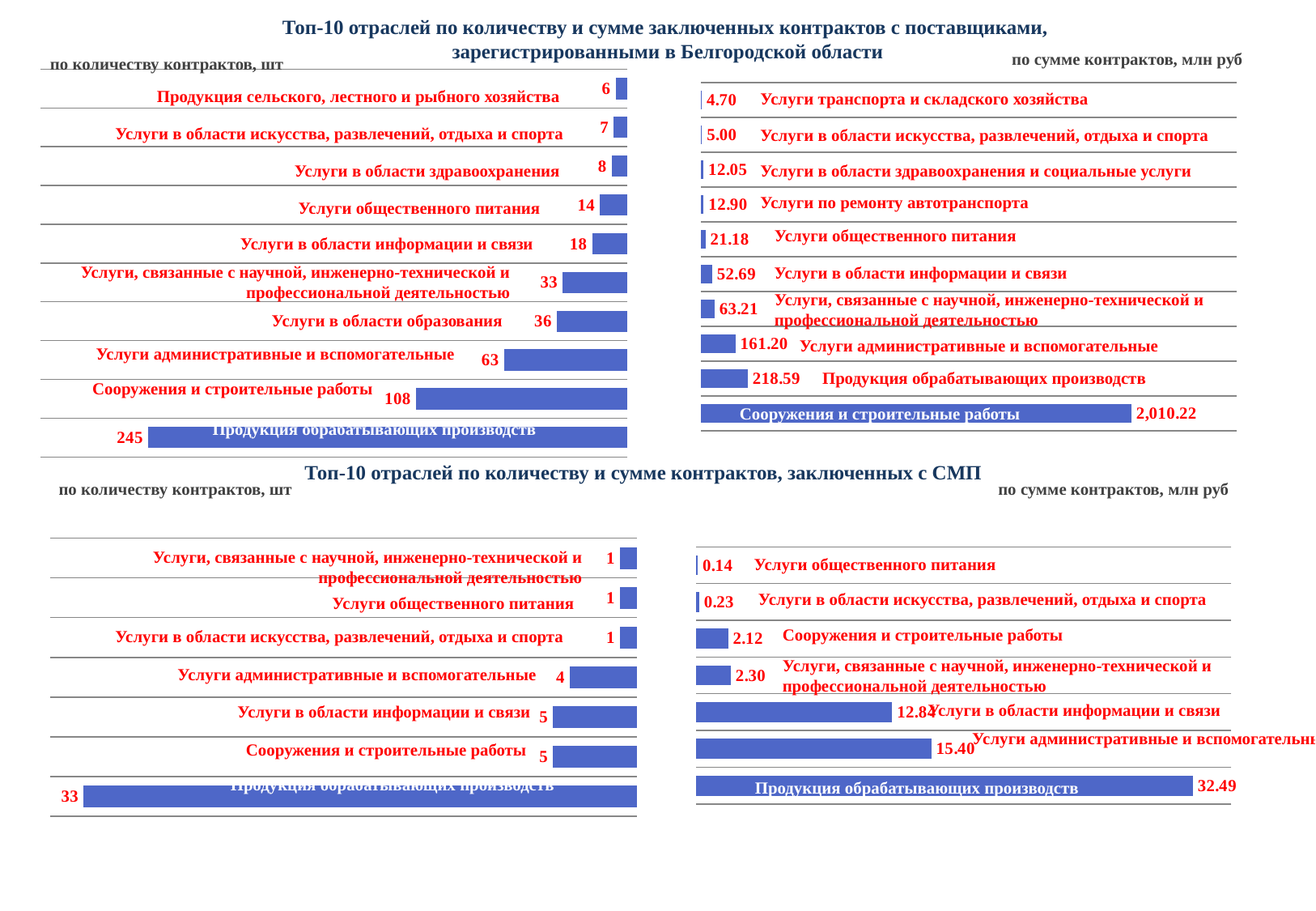

# Топ-10 отраслей по количеству и сумме заключенных контрактов с поставщиками, зарегистрированными в Белгородской области
по сумме контрактов, млн руб
по количеству контрактов, шт

### Chart

| Category | Ряд 1 |
|---|---|
|  | 245.0 |
|  | 108.0 |
|  | 63.0 |
|  | 36.0 |
|  | 33.0 |
|  | 18.0 |
|  | 14.0 |
|  | 8.0 |
|  | 7.0 |
|  | 6.0 |

### Chart

| Category | Ряд 1 |
|---|---|
|  | 2010.22 |
|  | 218.59 |
|  | 161.2 |
|  | 63.21 |
|  | 52.69 |
|  | 21.18 |
|  | 12.9 |
|  | 12.05 |
|  | 5.0 |
|  | 4.7 |
Продукция сельского, лестного и рыбного хозяйства
Услуги транспорта и складского хозяйства
Услуги в области искусства, развлечений, отдыха и спорта
Услуги в области искусства, развлечений, отдыха и спорта
Услуги в области здравоохранения и социальные услуги
Услуги в области здравоохранения
Услуги по ремонту автотранспорта
Услуги общественного питания
Услуги общественного питания
Услуги в области информации и связи
Услуги, связанные с научной, инженерно-технической и профессиональной деятельностью
Услуги в области информации и связи
Услуги, связанные с научной, инженерно-технической и профессиональной деятельностью
Услуги в области образования
Услуги административные и вспомогательные
Услуги административные и вспомогательные
Продукция обрабатывающих производств
Сооружения и строительные работы
Сооружения и строительные работы
Продукция обрабатывающих производств
Топ-10 отраслей по количеству и сумме контрактов, заключенных с СМП
по количеству контрактов, шт
по сумме контрактов, млн руб

### Chart

| Category | Ряд 1 |
|---|---|
|  | 33.0 |
|  | 5.0 |
|  | 5.0 |
|  | 4.0 |
|  | 1.0 |
|  | 1.0 |
|  | 1.0 |

### Chart

| Category | Ряд 1 |
|---|---|
|  | 32.49 |
|  | 15.4 |
|  | 12.84 |
|  | 2.3 |
|  | 2.12 |
|  | 0.23 |
|  | 0.14 |
Услуги, связанные с научной, инженерно-технической и профессиональной деятельностью
Услуги общественного питания
Услуги в области искусства, развлечений, отдыха и спорта
Услуги общественного питания
Сооружения и строительные работы
Услуги в области искусства, развлечений, отдыха и спорта
Услуги, связанные с научной, инженерно-технической и профессиональной деятельностью
Услуги административные и вспомогательные
Услуги в области информации и связи
Услуги в области информации и связи
Услуги административные и вспомогательные
Сооружения и строительные работы
Продукция обрабатывающих производств
Продукция обрабатывающих производств